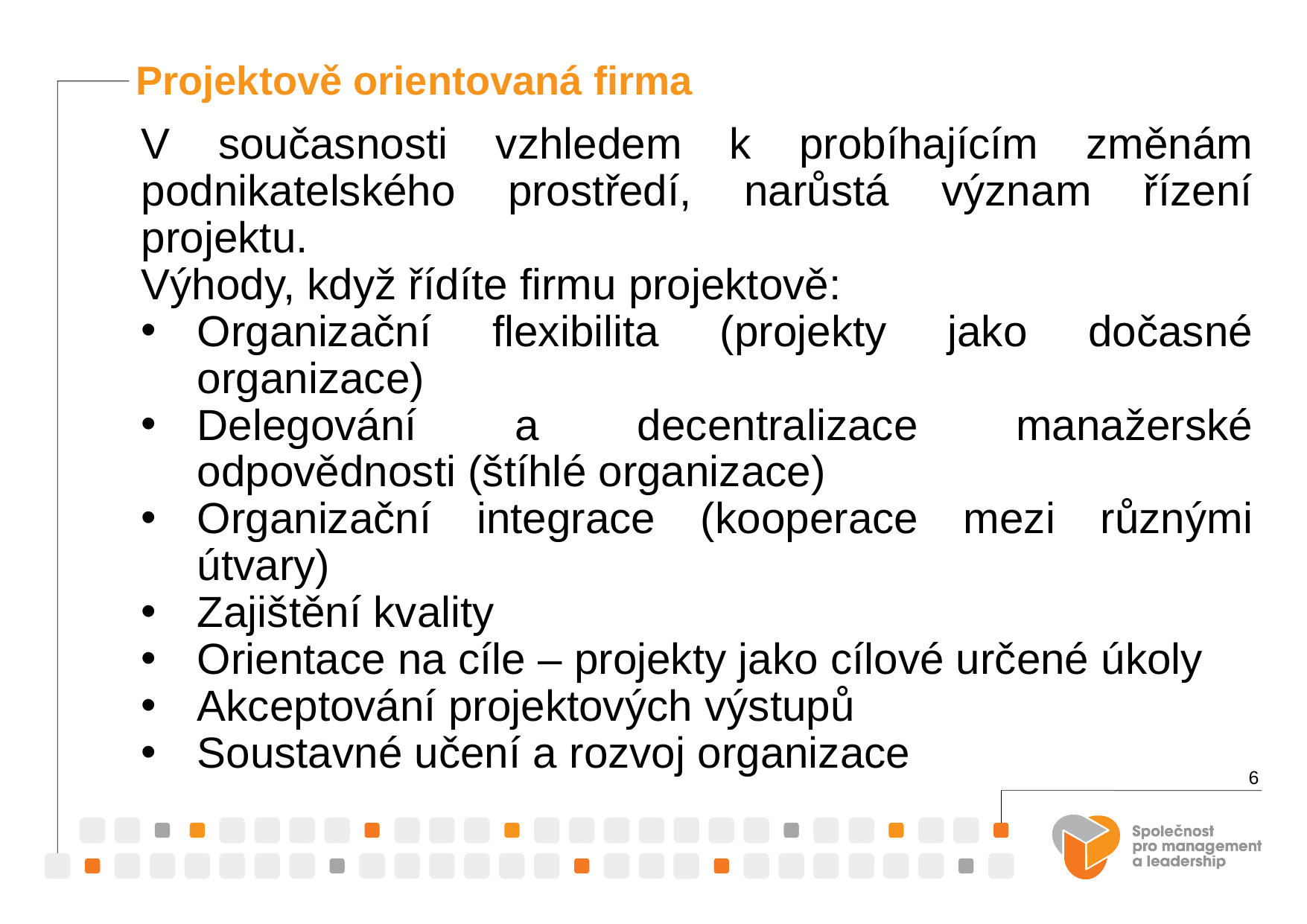

Projektově orientovaná firma
V současnosti vzhledem k probíhajícím změnám podnikatelského prostředí, narůstá význam řízení projektu.
Výhody, když řídíte firmu projektově:
Organizační flexibilita (projekty jako dočasné organizace)
Delegování a decentralizace manažerské odpovědnosti (štíhlé organizace)
Organizační integrace (kooperace mezi různými útvary)
Zajištění kvality
Orientace na cíle – projekty jako cílové určené úkoly
Akceptování projektových výstupů
Soustavné učení a rozvoj organizace

6